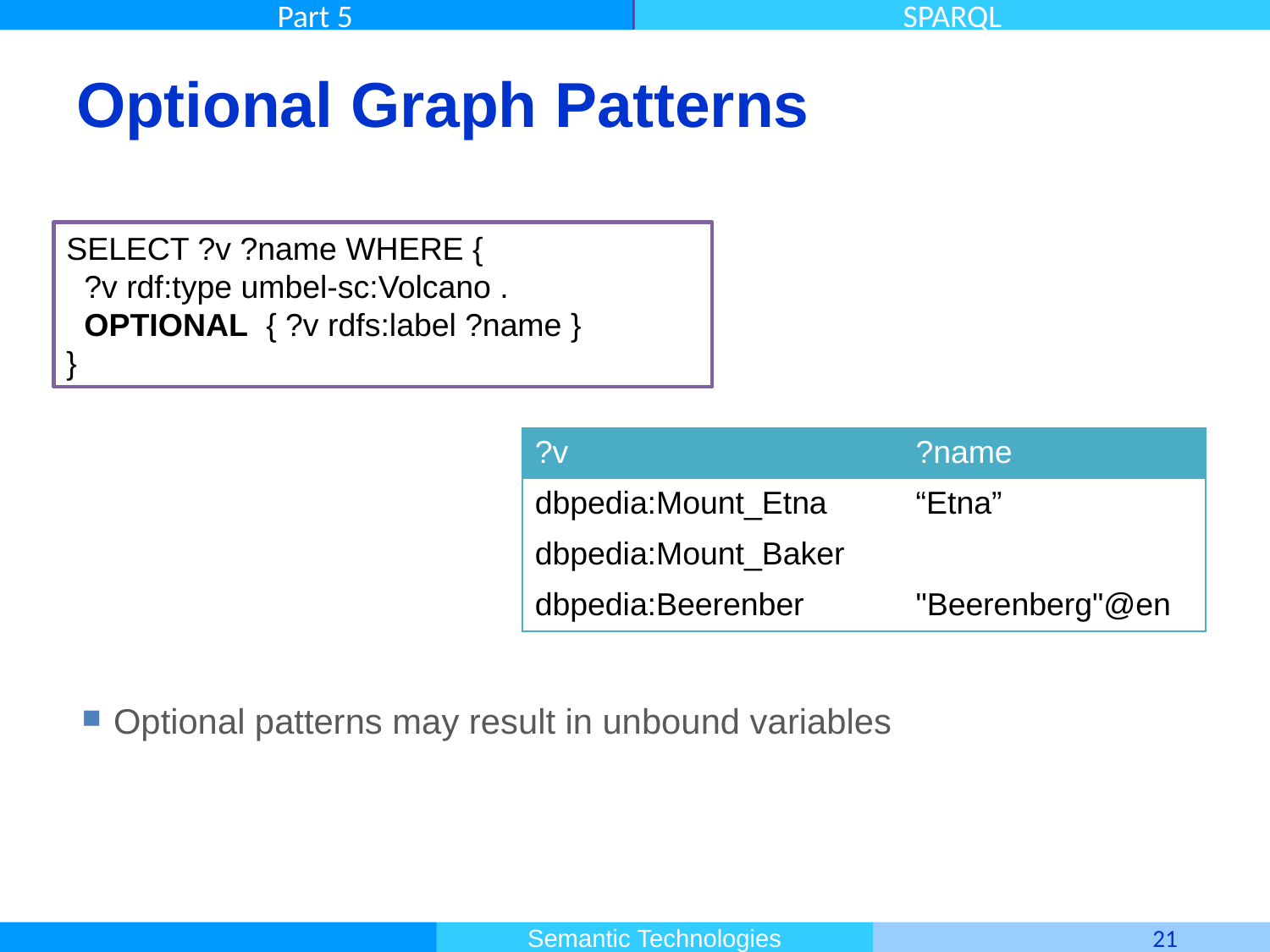

# Optional Graph Patterns
SELECT ?v ?name WHERE {
  ?v rdf:type umbel-sc:Volcano .
  OPTIONAL  { ?v rdfs:label ?name }
}
| ?v | ?name |
| --- | --- |
| dbpedia:Mount\_Etna | “Etna” |
| dbpedia:Mount\_Baker |  |
| dbpedia:Beerenber | "Beerenberg"@en |
Optional patterns may result in unbound variables